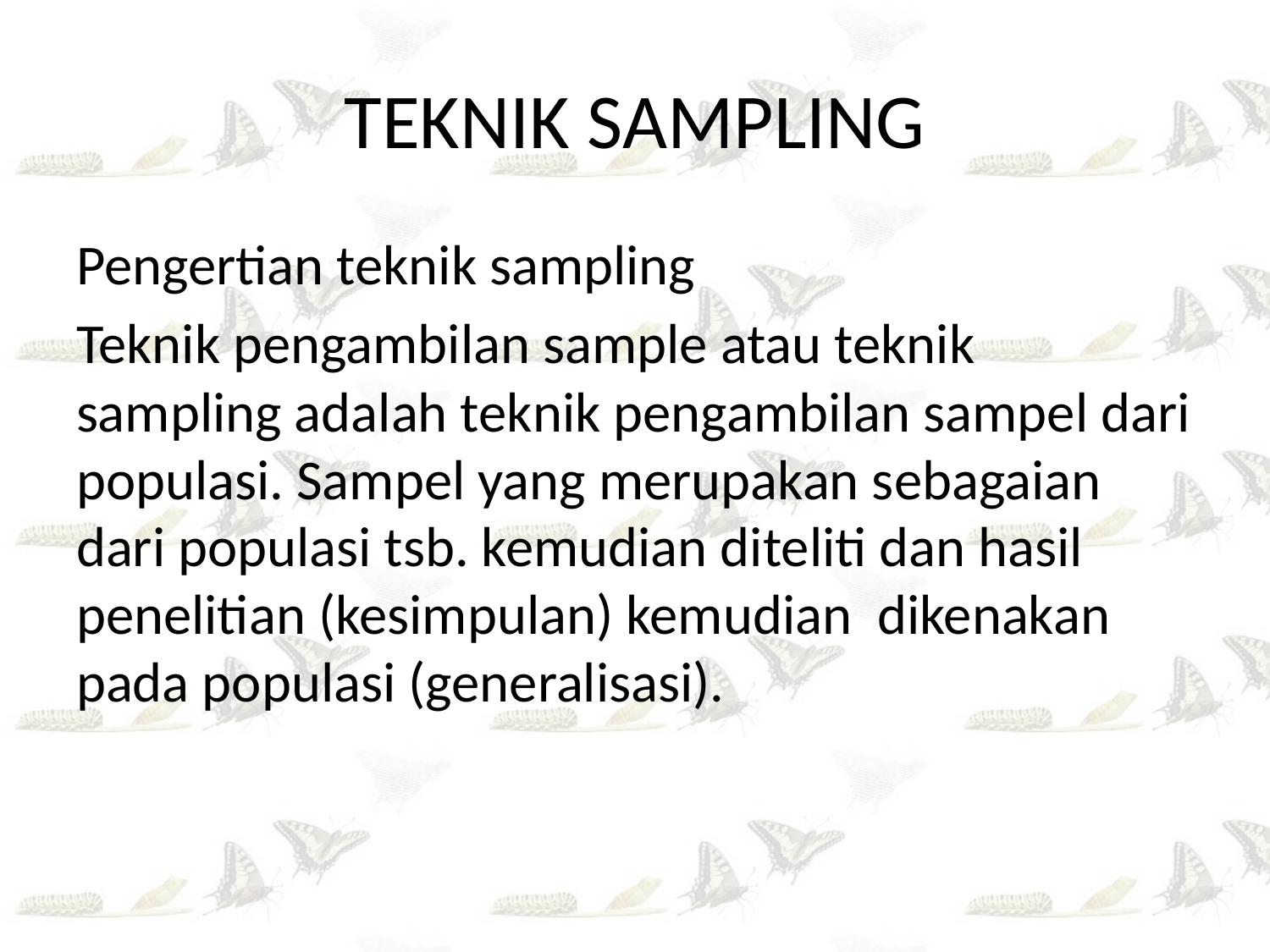

# TEKNIK SAMPLING
Pengertian teknik sampling
Teknik pengambilan sample atau teknik sampling adalah teknik pengambilan sampel dari populasi. Sampel yang merupakan sebagaian dari populasi tsb. kemudian diteliti dan hasil penelitian (kesimpulan) kemudian  dikenakan pada populasi (generalisasi).